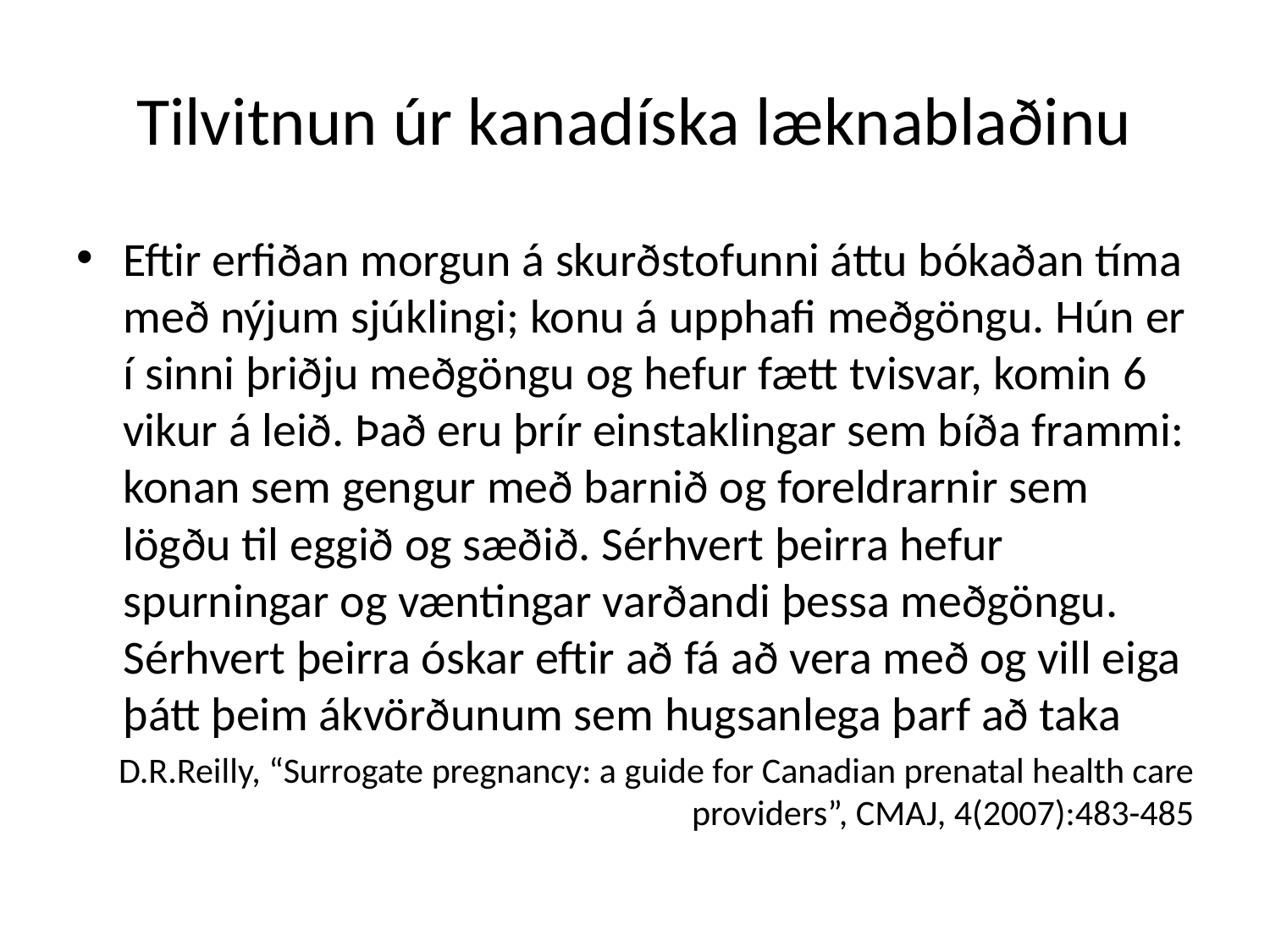

# Tilvitnun úr kanadíska læknablaðinu
Eftir erfiðan morgun á skurðstofunni áttu bókaðan tíma með nýjum sjúklingi; konu á upphafi meðgöngu. Hún er í sinni þriðju meðgöngu og hefur fætt tvisvar, komin 6 vikur á leið. Það eru þrír einstaklingar sem bíða frammi: konan sem gengur með barnið og foreldrarnir sem lögðu til eggið og sæðið. Sérhvert þeirra hefur spurningar og væntingar varðandi þessa meðgöngu. Sérhvert þeirra óskar eftir að fá að vera með og vill eiga þátt þeim ákvörðunum sem hugsanlega þarf að taka
D.R.Reilly, “Surrogate pregnancy: a guide for Canadian prenatal health care providers”, CMAJ, 4(2007):483-485